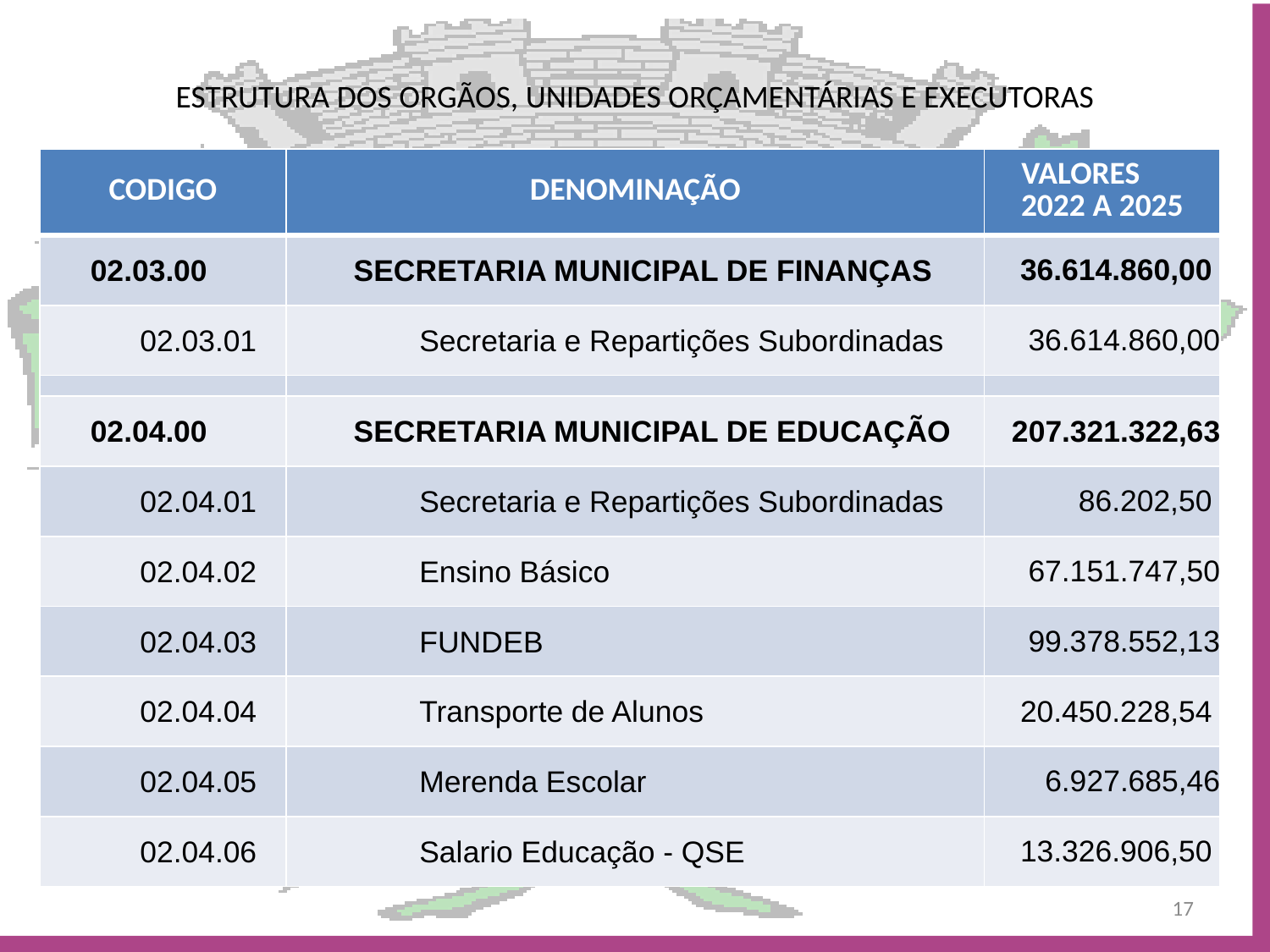

# ESTRUTURA DOS ORGÃOS, UNIDADES ORÇAMENTÁRIAS E EXECUTORAS
| CODIGO | DENOMINAÇÃO | VALORES 2022 A 2025 |
| --- | --- | --- |
| 02.03.00 | SECRETARIA MUNICIPAL DE FINANÇAS | 36.614.860,00 |
| 02.03.01 | Secretaria e Repartições Subordinadas | 36.614.860,00 |
|  |  |  |
| 02.04.00 | SECRETARIA MUNICIPAL DE EDUCAÇÃO | 207.321.322,63 |
| 02.04.01 | Secretaria e Repartições Subordinadas | 86.202,50 |
| 02.04.02 | Ensino Básico | 67.151.747,50 |
| 02.04.03 | FUNDEB | 99.378.552,13 |
| 02.04.04 | Transporte de Alunos | 20.450.228,54 |
| 02.04.05 | Merenda Escolar | 6.927.685,46 |
| 02.04.06 | Salario Educação - QSE | 13.326.906,50 |
17